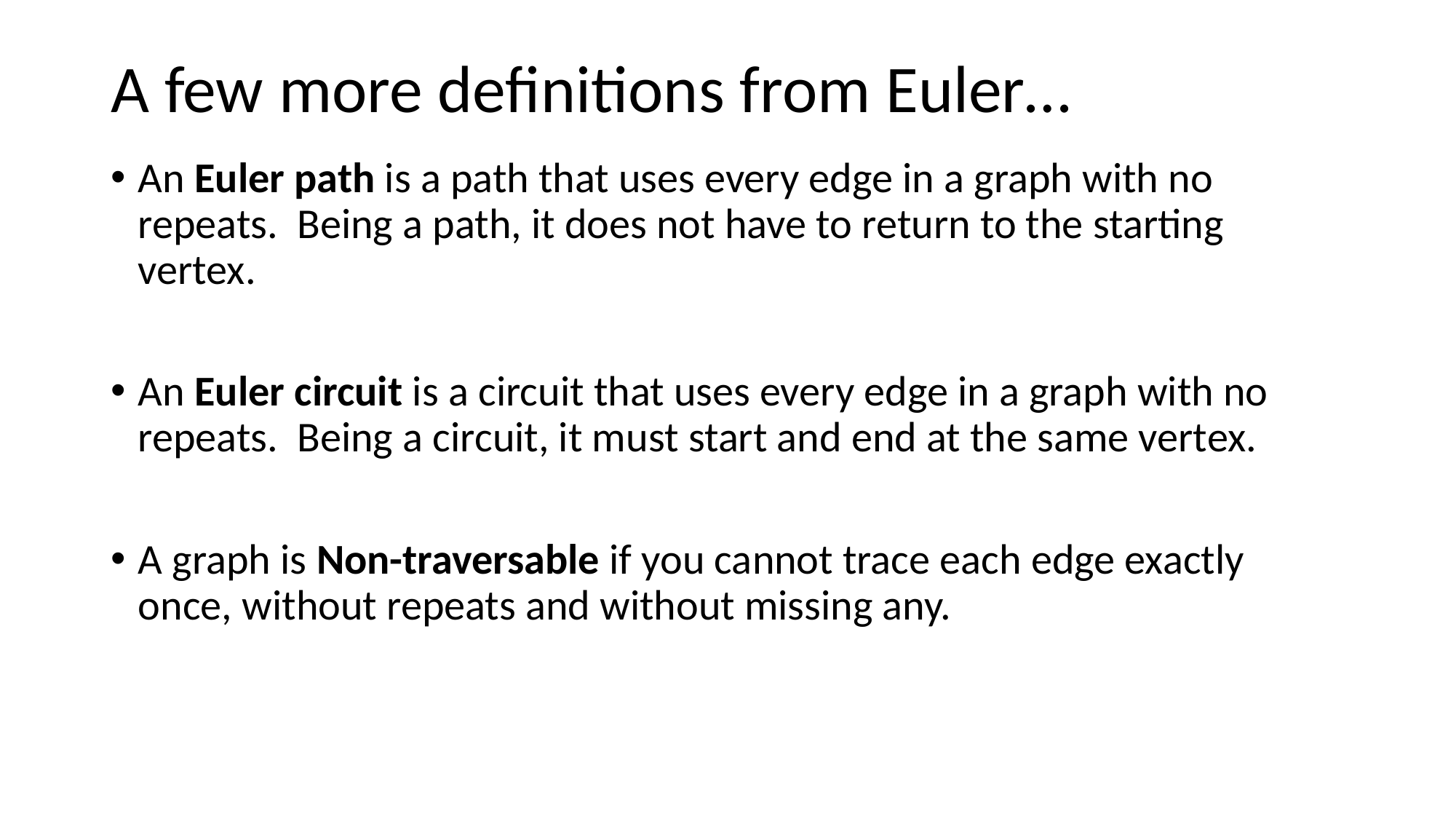

# A few more definitions from Euler…
An Euler path is a path that uses every edge in a graph with no repeats.  Being a path, it does not have to return to the starting vertex.

An Euler circuit is a circuit that uses every edge in a graph with no repeats.  Being a circuit, it must start and end at the same vertex.

A graph is Non-traversable if you cannot trace each edge exactly once, without repeats and without missing any.